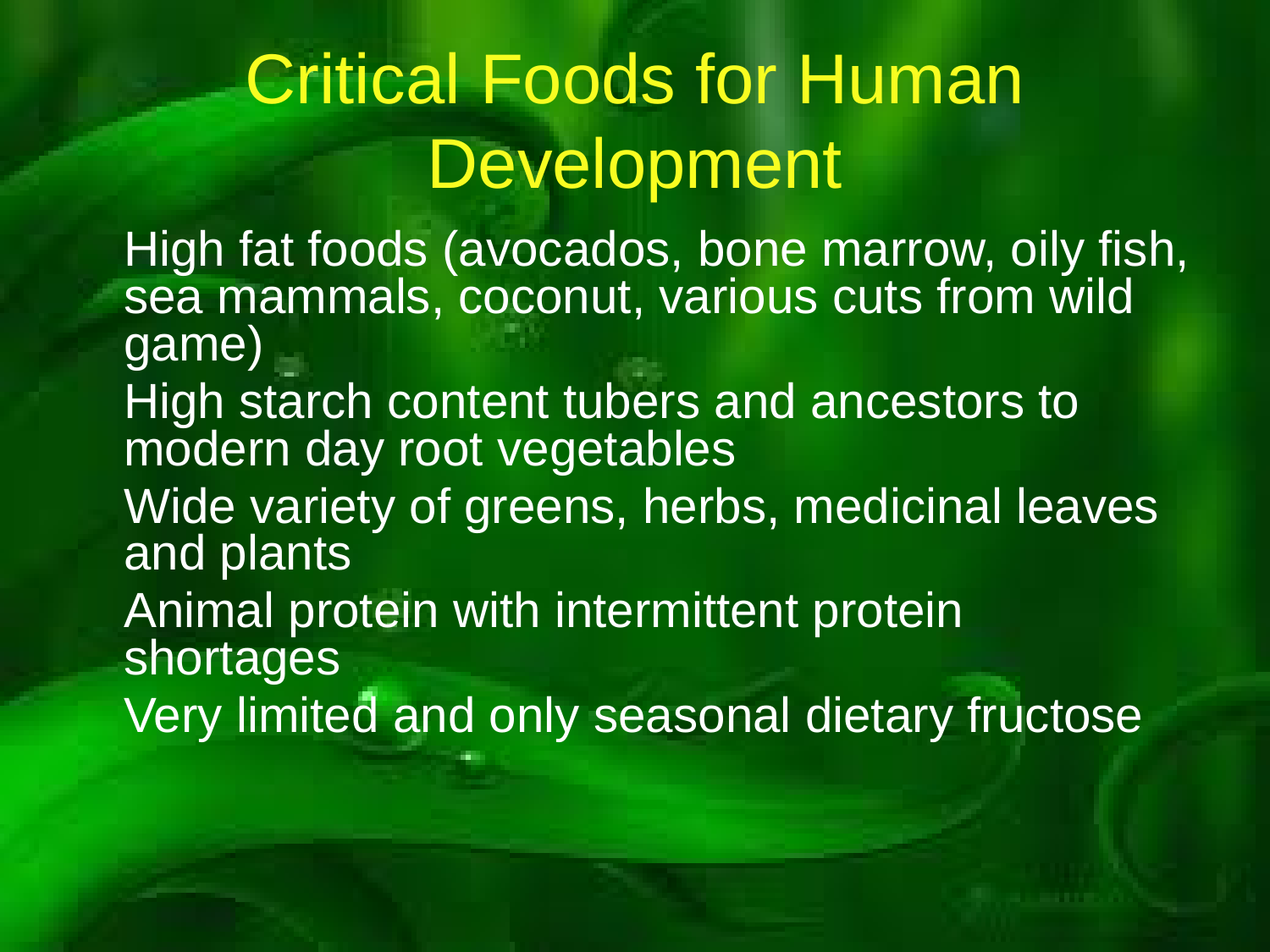

# Critical Foods for Human Development
	High fat foods (avocados, bone marrow, oily fish, sea mammals, coconut, various cuts from wild game)
	High starch content tubers and ancestors to modern day root vegetables
	Wide variety of greens, herbs, medicinal leaves and plants
	Animal protein with intermittent protein shortages
	Very limited and only seasonal dietary fructose